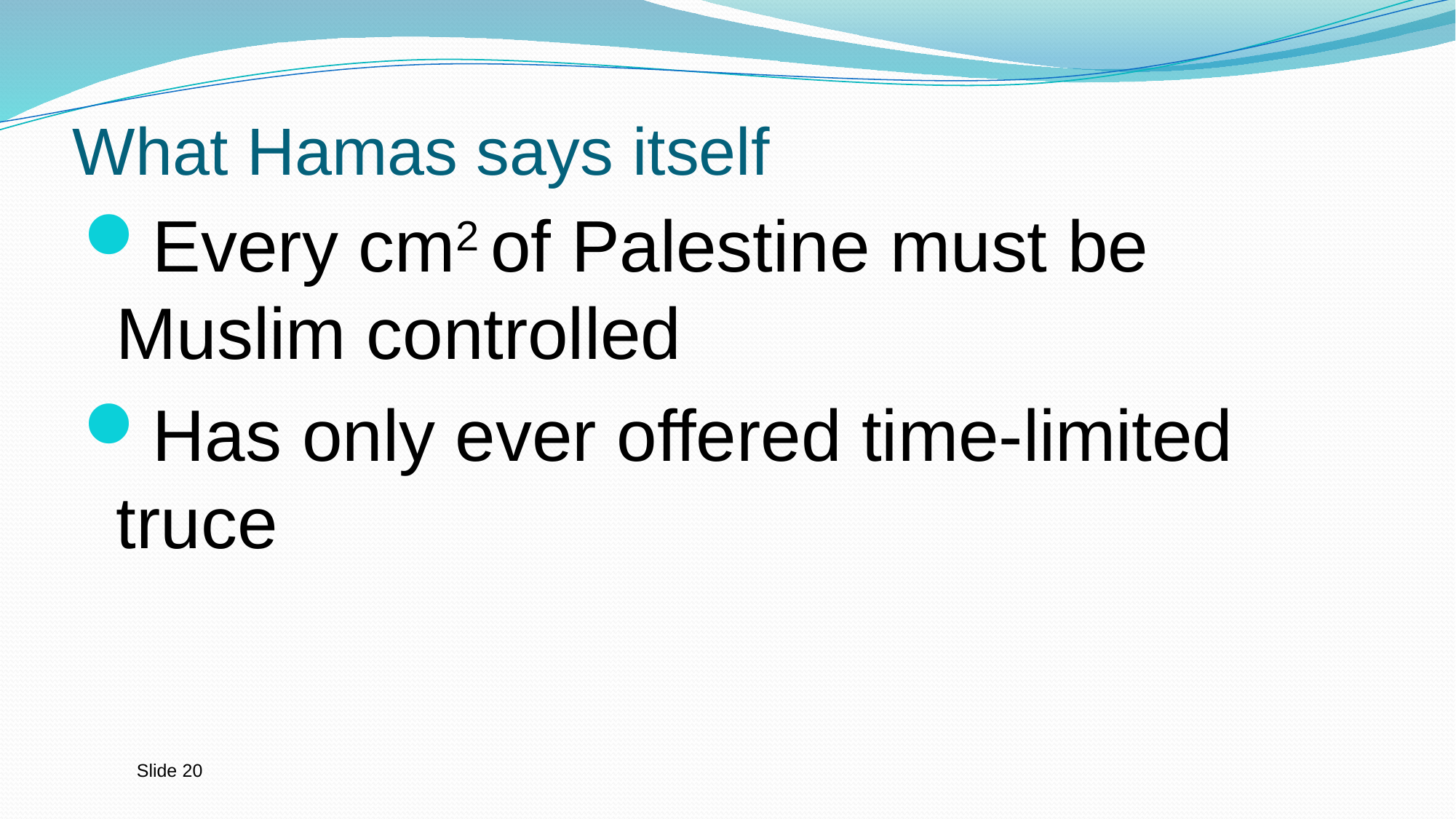

# What Hamas says itself
Every cm2 of Palestine must be Muslim controlled
Has only ever offered time-limited truce

Slide 20